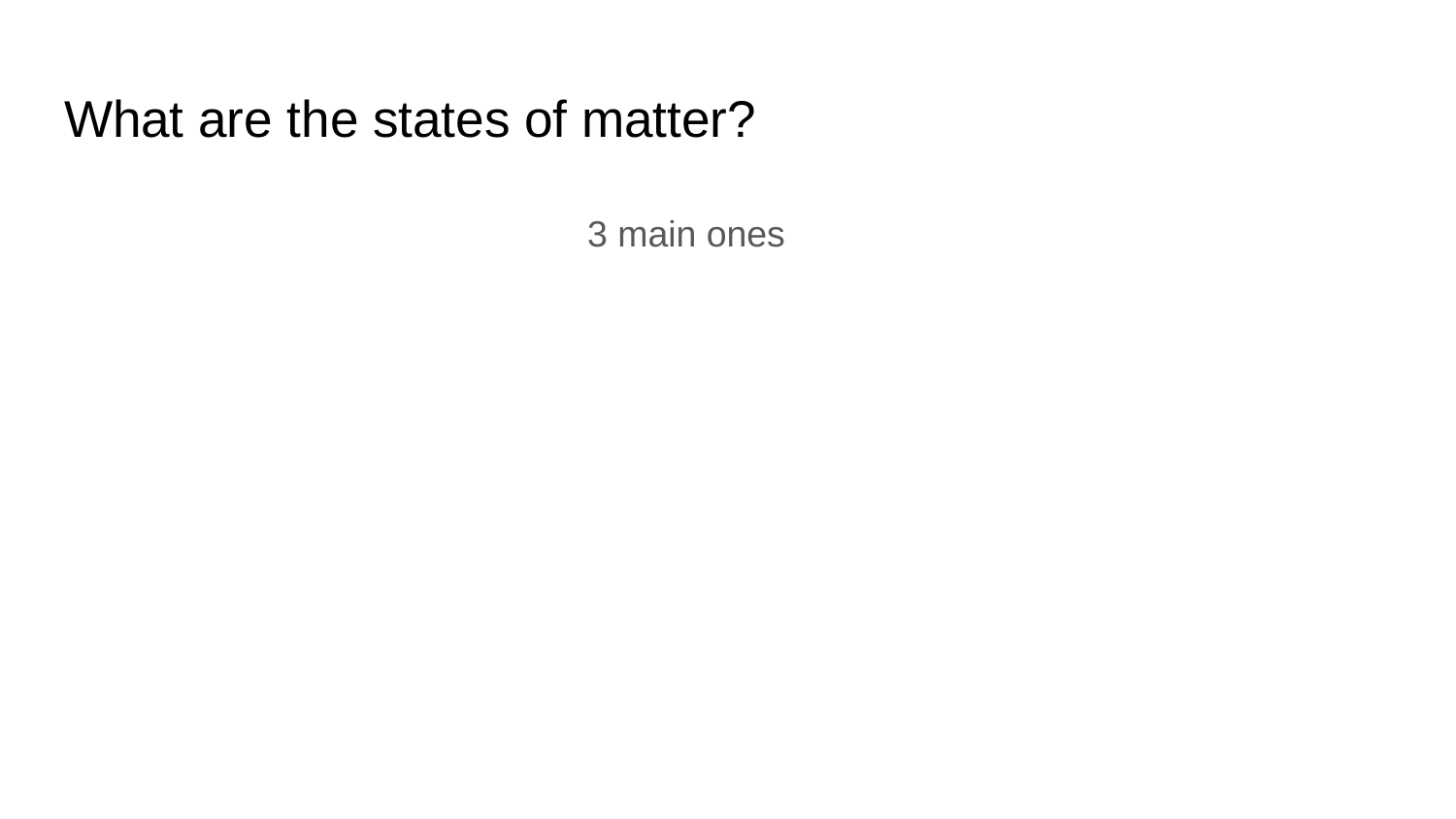

# What are the states of matter?
3 main ones